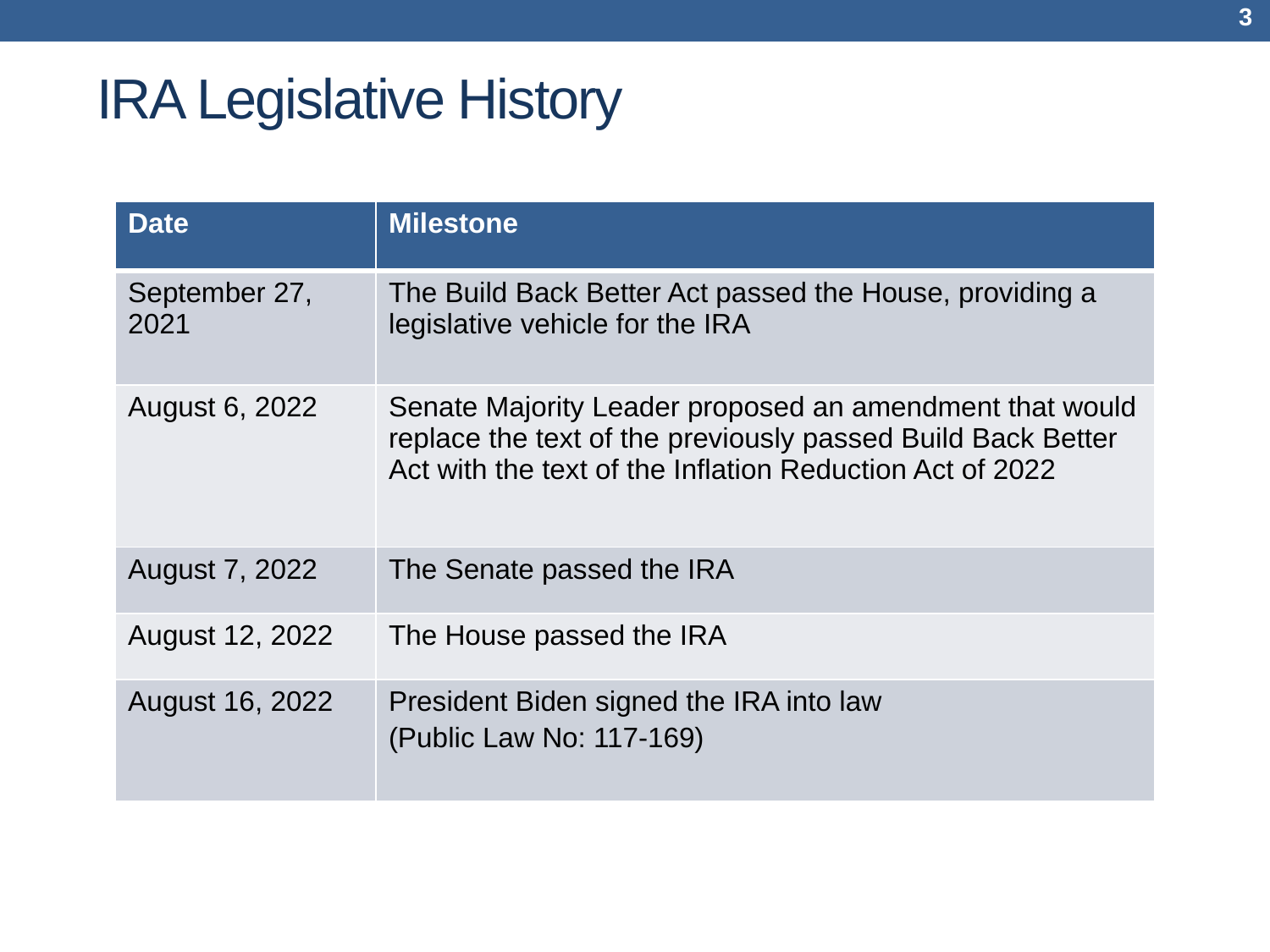

3
# IRA Legislative History
| Date | Milestone |
| --- | --- |
| September 27, 2021 | The Build Back Better Act passed the House, providing a legislative vehicle for the IRA |
| August 6, 2022 | Senate Majority Leader proposed an amendment that would replace the text of the previously passed Build Back Better Act with the text of the Inflation Reduction Act of 2022 |
| August 7, 2022 | The Senate passed the IRA |
| August 12, 2022 | The House passed the IRA |
| August 16, 2022 | President Biden signed the IRA into law (Public Law No: 117-169) |